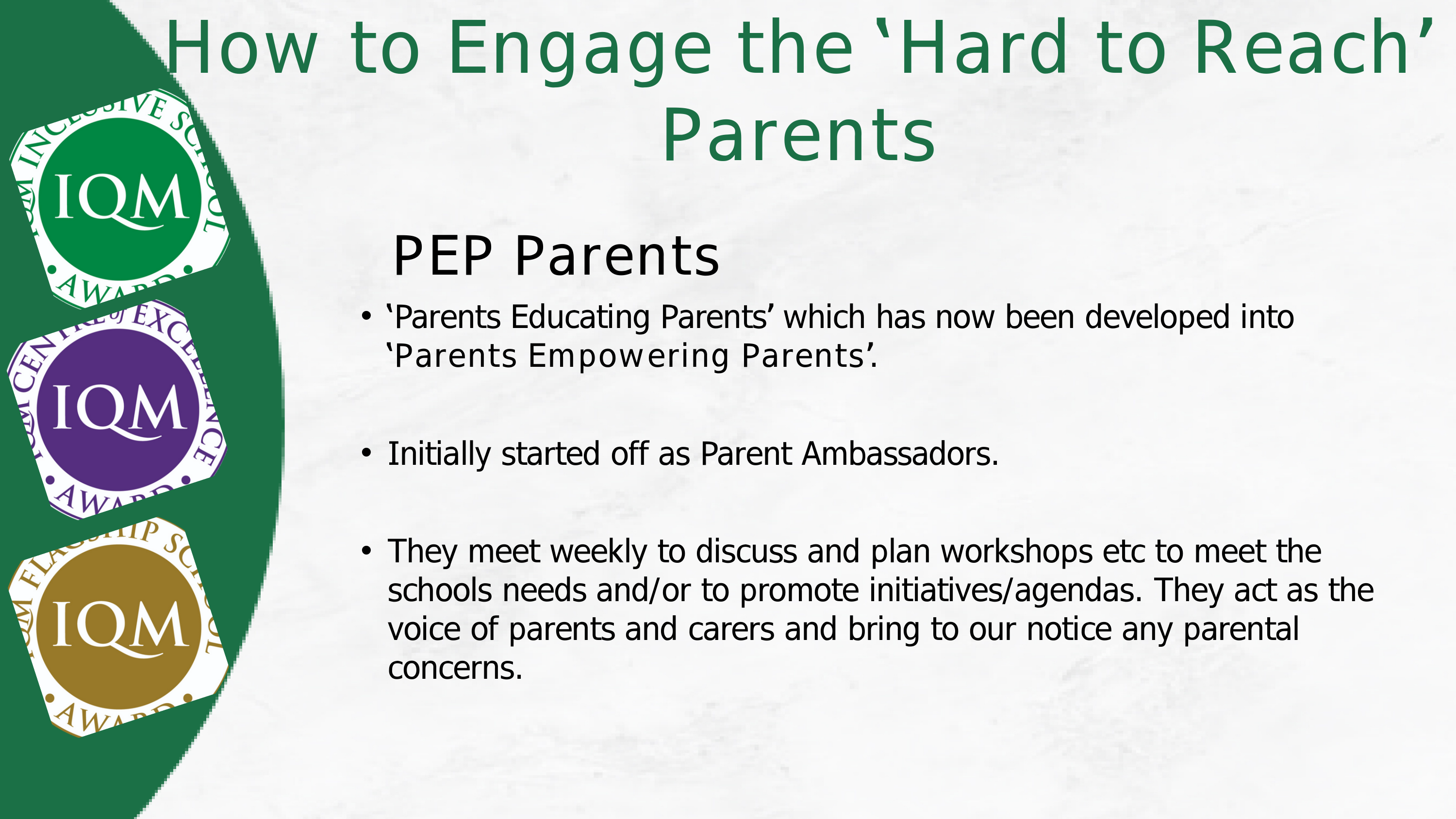

How to Engage the ‘Hard to Reach’ Parents

  PEP Parents
‘Parents Educating Parents’ which has now been developed into ‘Parents Empowering Parents’.

Initially started off as Parent Ambassadors.

They meet weekly to discuss and plan workshops etc to meet the schools needs and/or to promote initiatives/agendas. They act as the voice of parents and carers and bring to our notice any parental concerns.